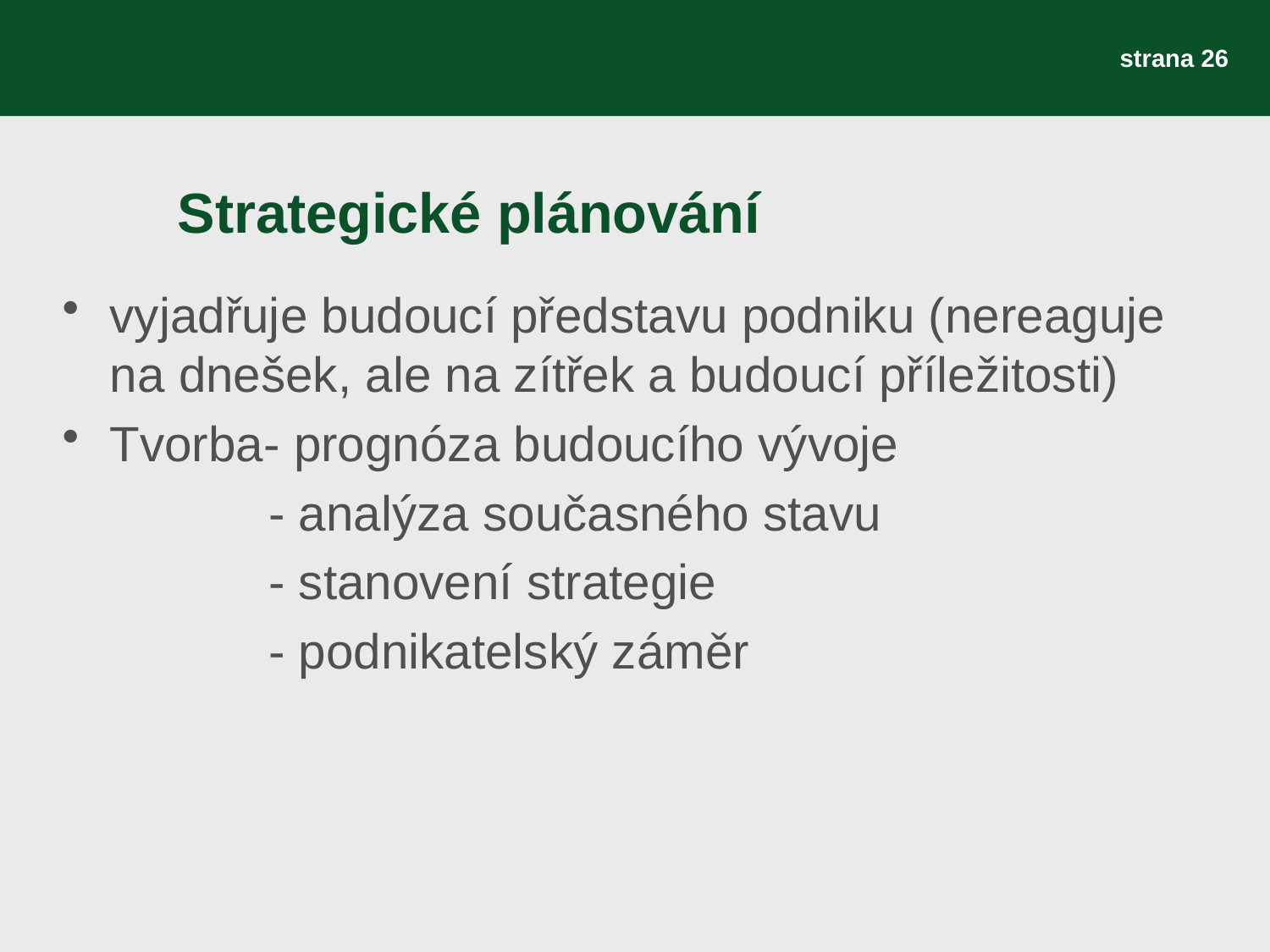

strana 26
# Strategické plánování
vyjadřuje budoucí představu podniku (nereaguje na dnešek, ale na zítřek a budoucí příležitosti)
Tvorba- prognóza budoucího vývoje
               - analýza současného stavu
               - stanovení strategie
               - podnikatelský záměr